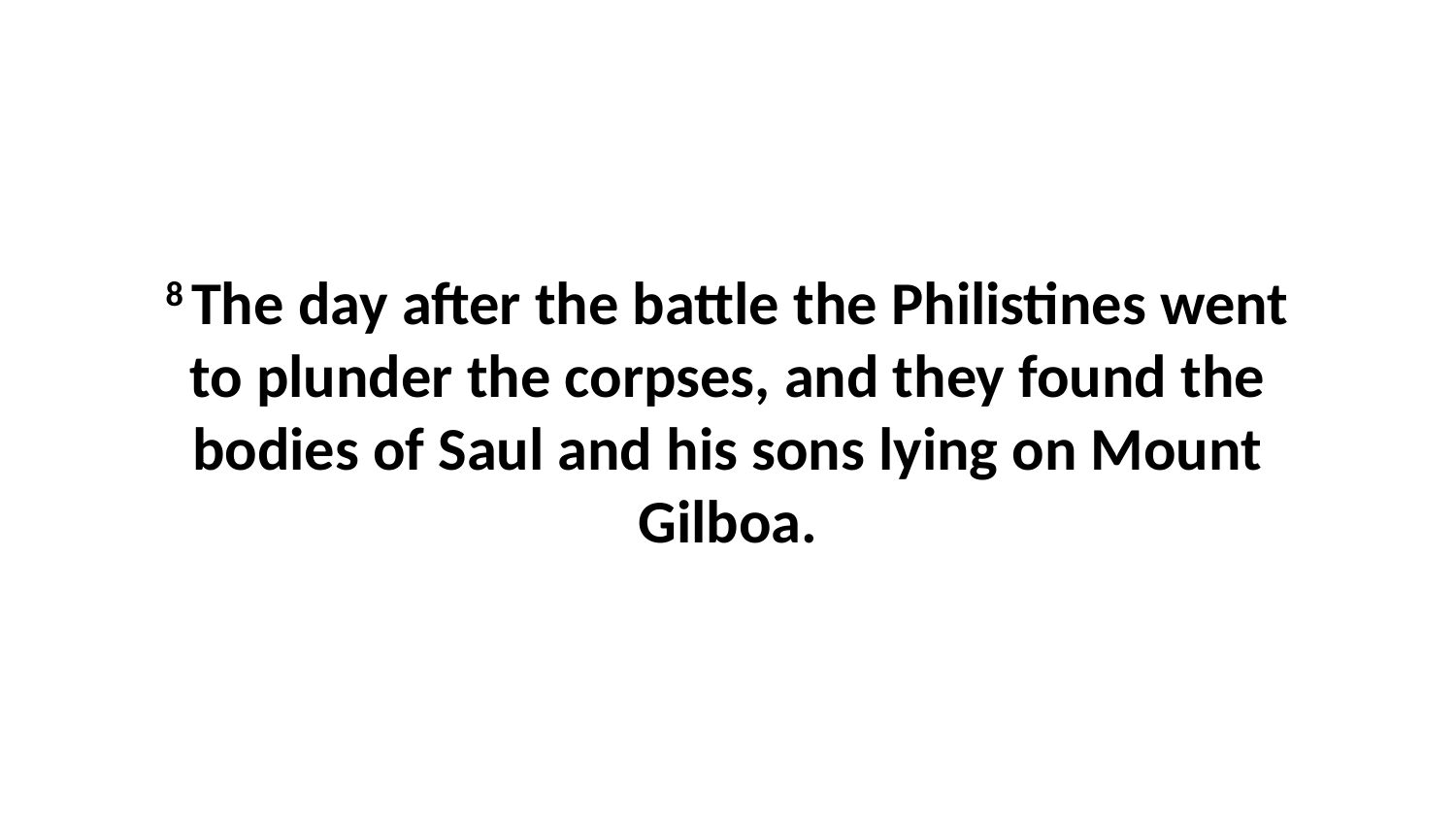

8 The day after the battle the Philistines went to plunder the corpses, and they found the bodies of Saul and his sons lying on Mount Gilboa.